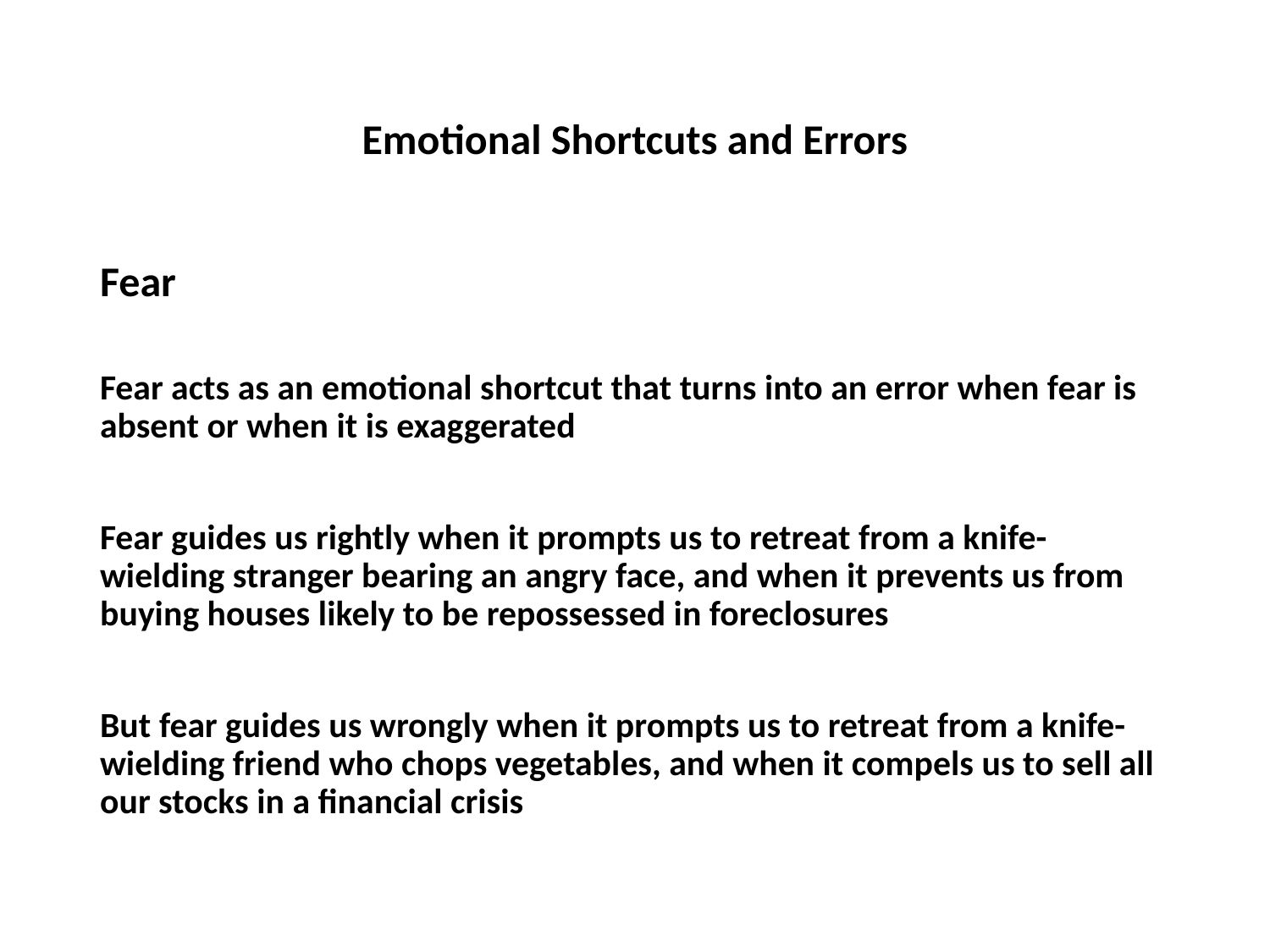

# Emotional Shortcuts and Errors
Fear

Fear acts as an emotional shortcut that turns into an error when fear is absent or when it is exaggerated

Fear guides us rightly when it prompts us to retreat from a knife-wielding stranger bearing an angry face, and when it prevents us from buying houses likely to be repossessed in foreclosures

But fear guides us wrongly when it prompts us to retreat from a knife-wielding friend who chops vegetables, and when it compels us to sell all our stocks in a financial crisis